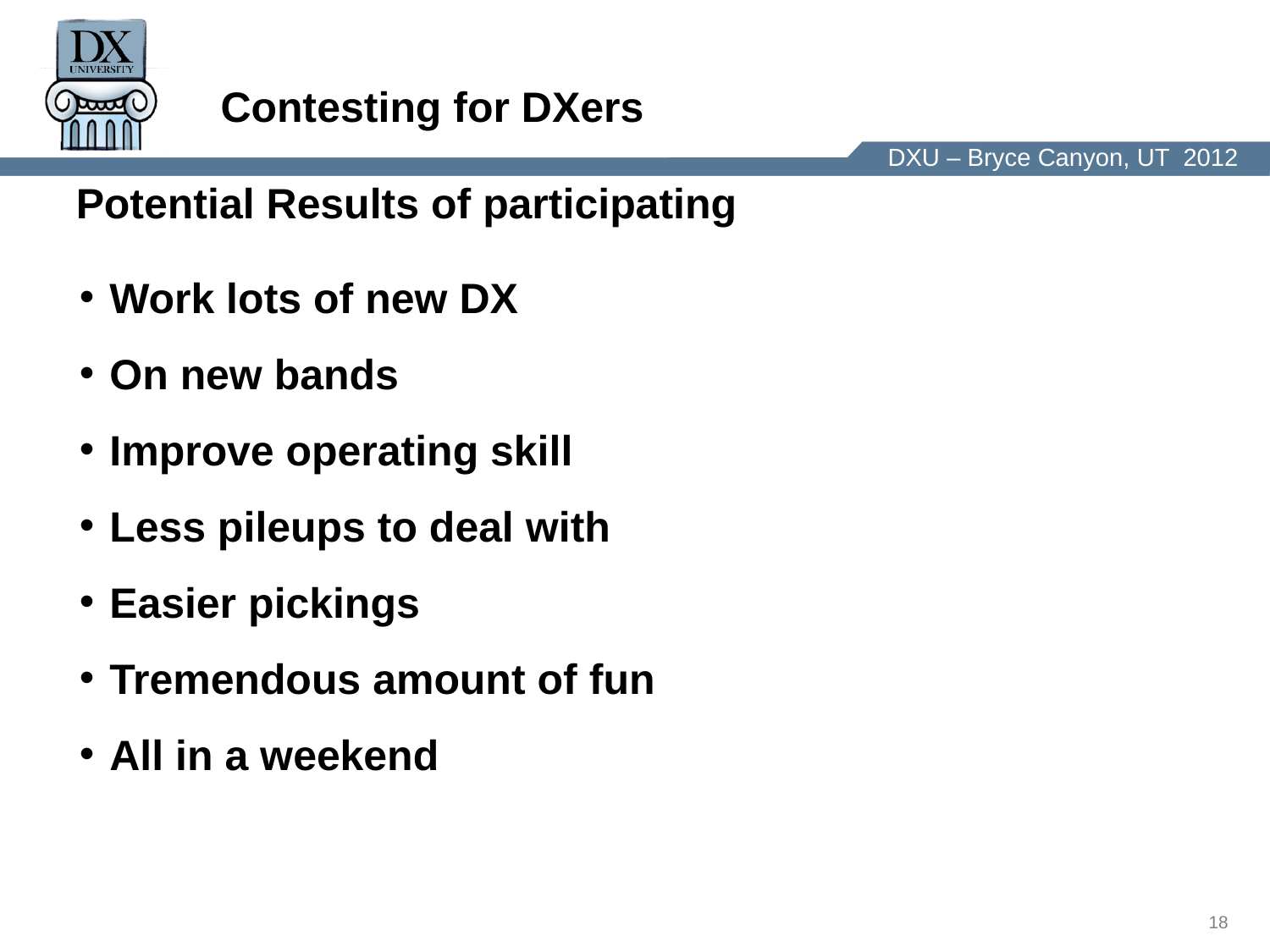

Contesting for DXers
Potential Results of participating

Work lots of new DX
On new bands
Improve operating skill
Less pileups to deal with
Easier pickings
Tremendous amount of fun
All in a weekend